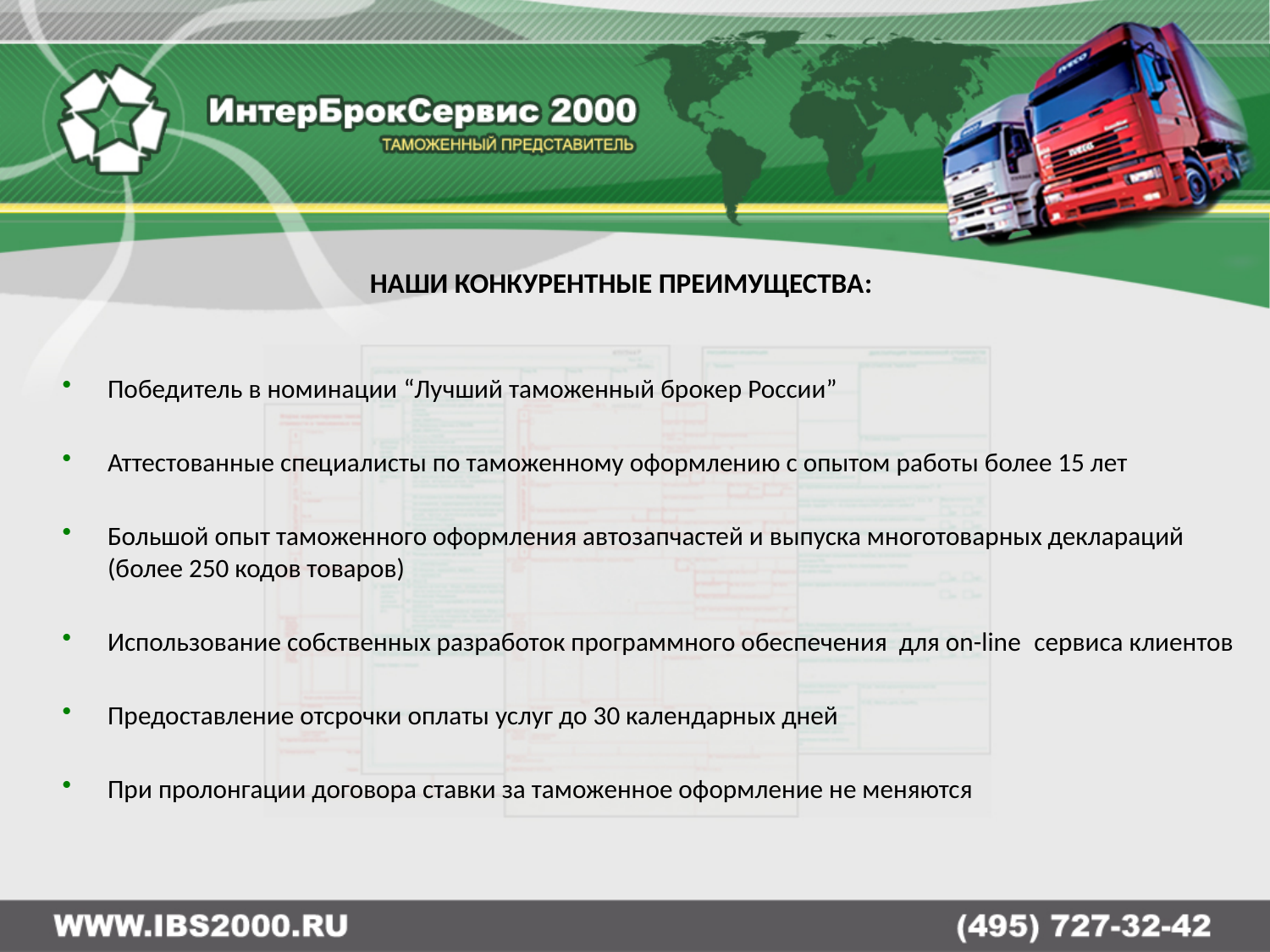

# НАШИ КОНКУРЕНТНЫЕ ПРЕИМУЩЕСТВА:

Победитель в номинации “Лучший таможенный брокер России”

Аттестованные специалисты по таможенному оформлению с опытом работы более 15 лет

Большой опыт таможенного оформления автозапчастей и выпуска многотоварных деклараций    (более 250 кодов товаров)

Использование собственных разработок программного обеспечения  для on-line  сервиса клиентов

Предоставление отсрочки оплаты услуг до 30 календарных дней

При пролонгации договора ставки за таможенное оформление не меняются